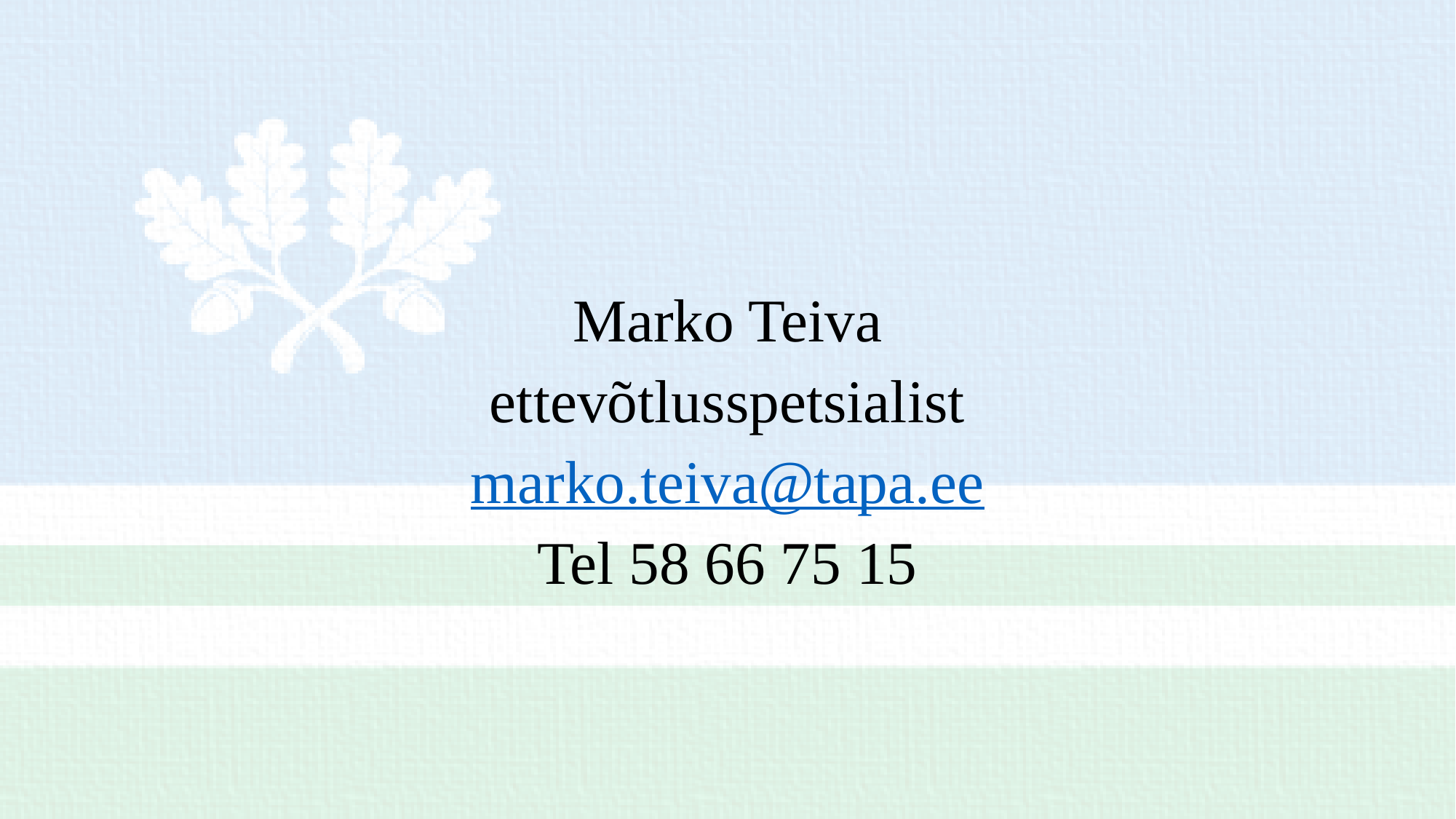

#

Marko Teiva
ettevõtlusspetsialist
marko.teiva@tapa.ee
Tel 58 66 75 15